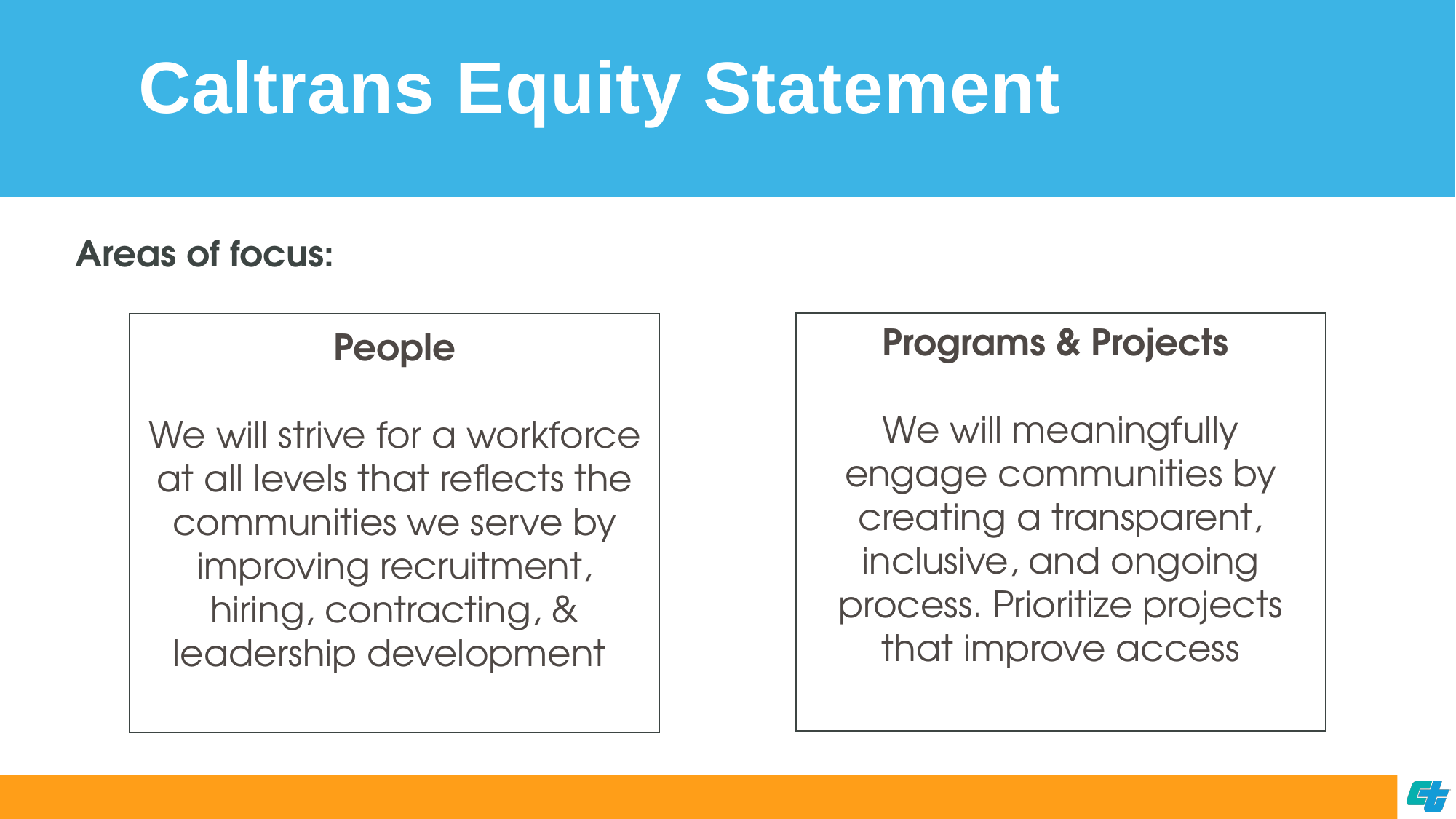

# Caltrans Equity Statement
Areas of focus:

Programs & Projects

We will meaningfully engage communities by creating a transparent, inclusive, and ongoing process. Prioritize projects that improve access
People

We will strive for a workforce at all levels that reflects the communities we serve by improving recruitment, hiring, contracting, & leadership development